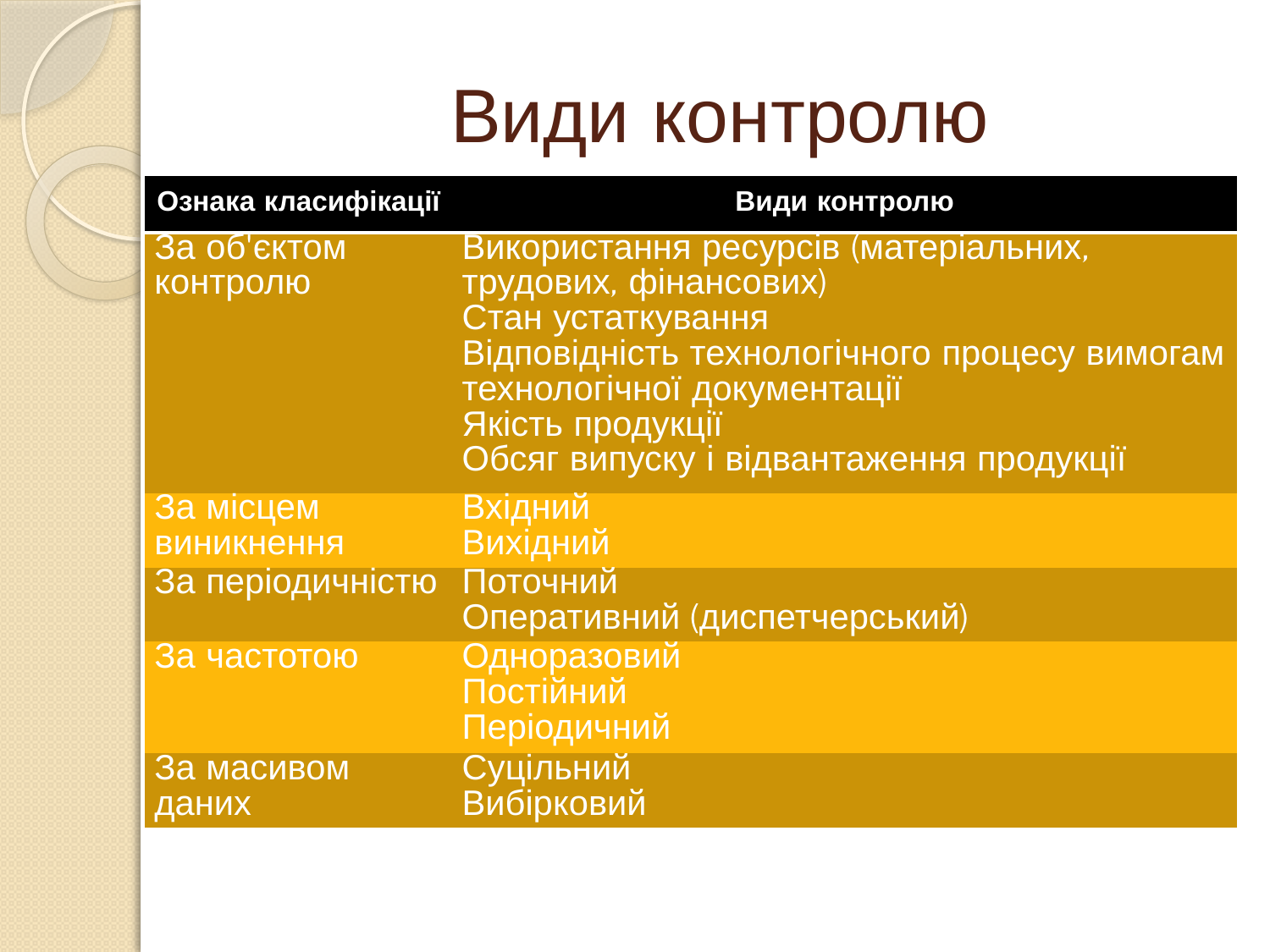

# Види контролю
| Ознака класифікації | Види контролю |
| --- | --- |
| За об'єктом контролю | Використання ресурсів (матеріальних, трудових, фінансових) Стан устаткування Відповідність технологічного процесу вимогам технологічної документації Якість продукції Обсяг випуску і відвантаження продукції |
| За місцем виникнення | Вхідний Вихідний |
| За періодичністю | Поточний Оперативний (диспетчерський) |
| За частотою | Одноразовий Постійний Періодичний |
| За масивом даних | Суцільний Вибірковий |